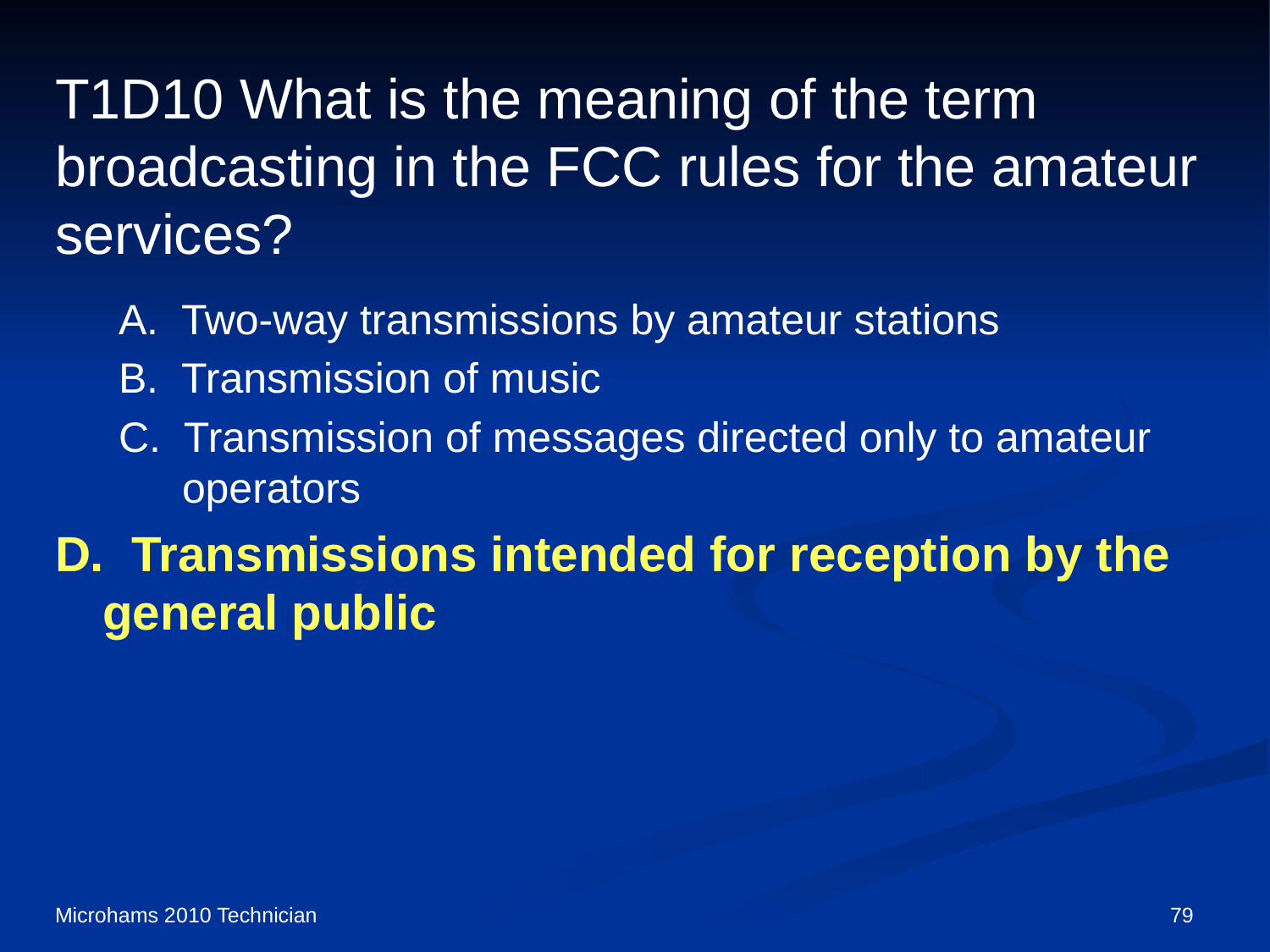

# T1D10 What is the meaning of the term broadcasting in the FCC rules for the amateur services?
A.  Two-way transmissions by amateur stations
B.  Transmission of music
C.  Transmission of messages directed only to amateur operators
D.  Transmissions intended for reception by the general public
Microhams 2010 Technician
79